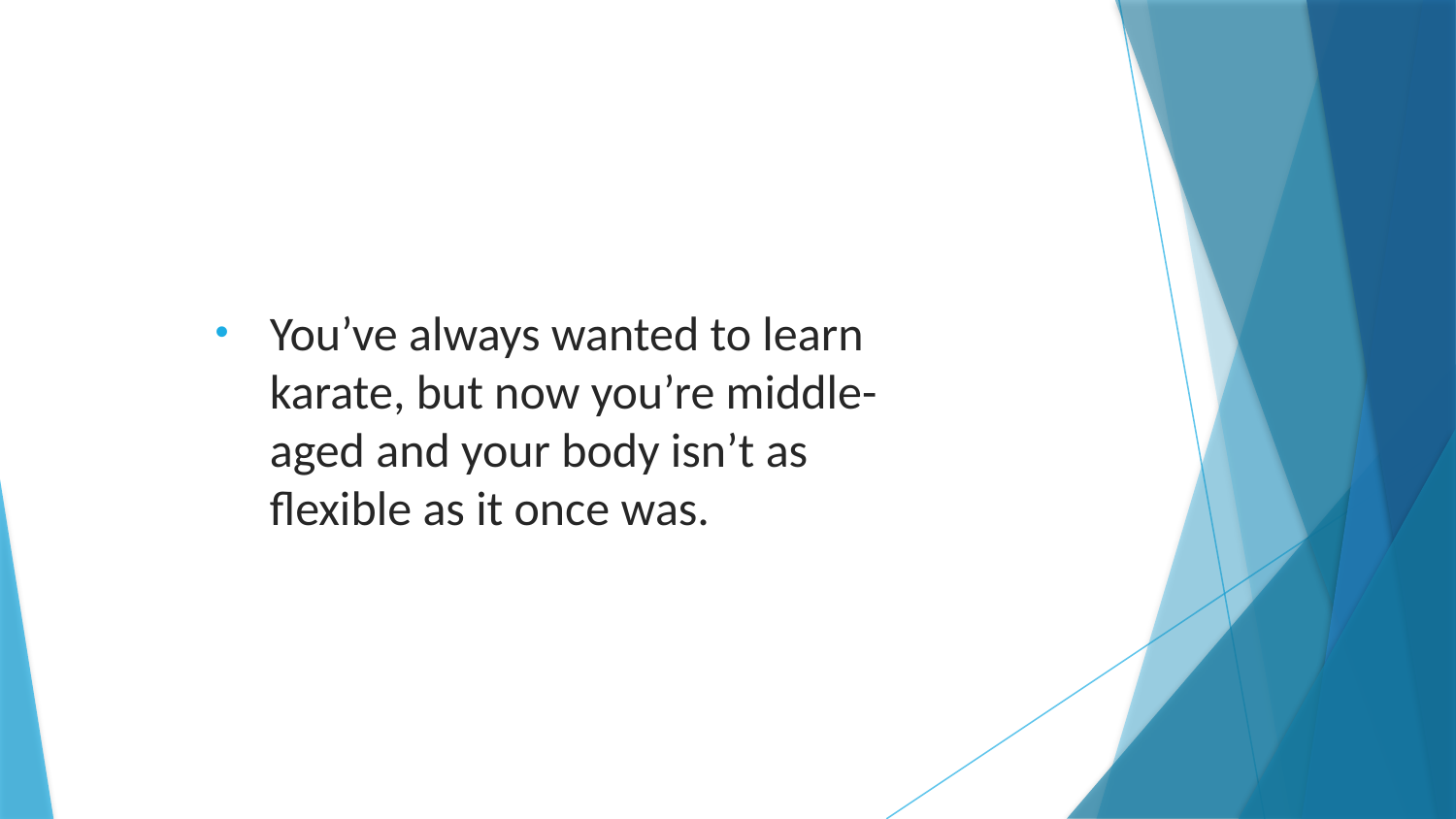

You’ve always wanted to learn karate, but now you’re middle-aged and your body isn’t as flexible as it once was.